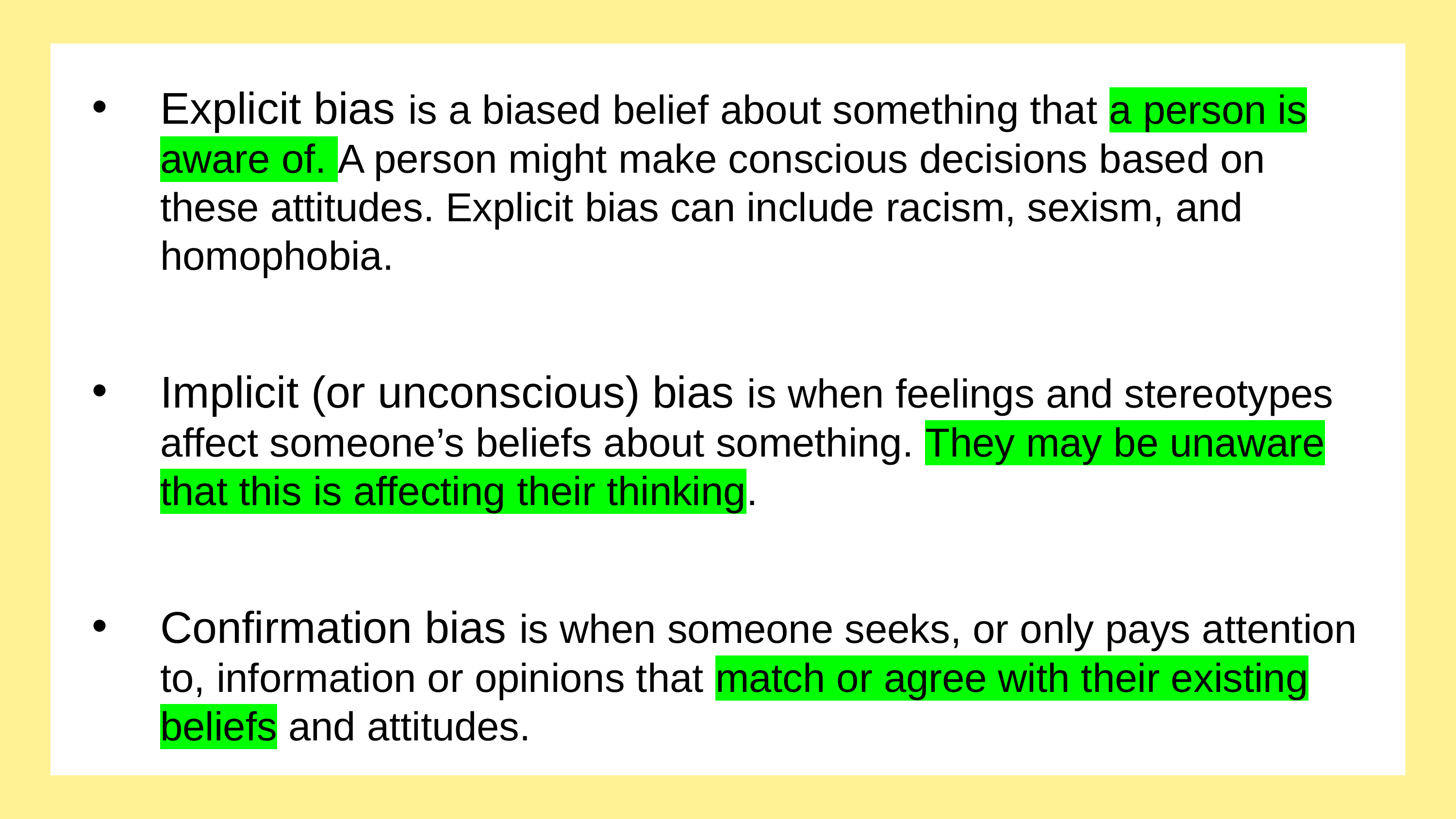

Explicit bias is a biased belief about something that a person is aware of. A person might make conscious decisions based on these attitudes. Explicit bias can include racism, sexism, and homophobia.

Implicit (or unconscious) bias is when feelings and stereotypes affect someone’s beliefs about something. They may be unaware that this is affecting their thinking.

Confirmation bias is when someone seeks, or only pays attention to, information or opinions that match or agree with their existing beliefs and attitudes.